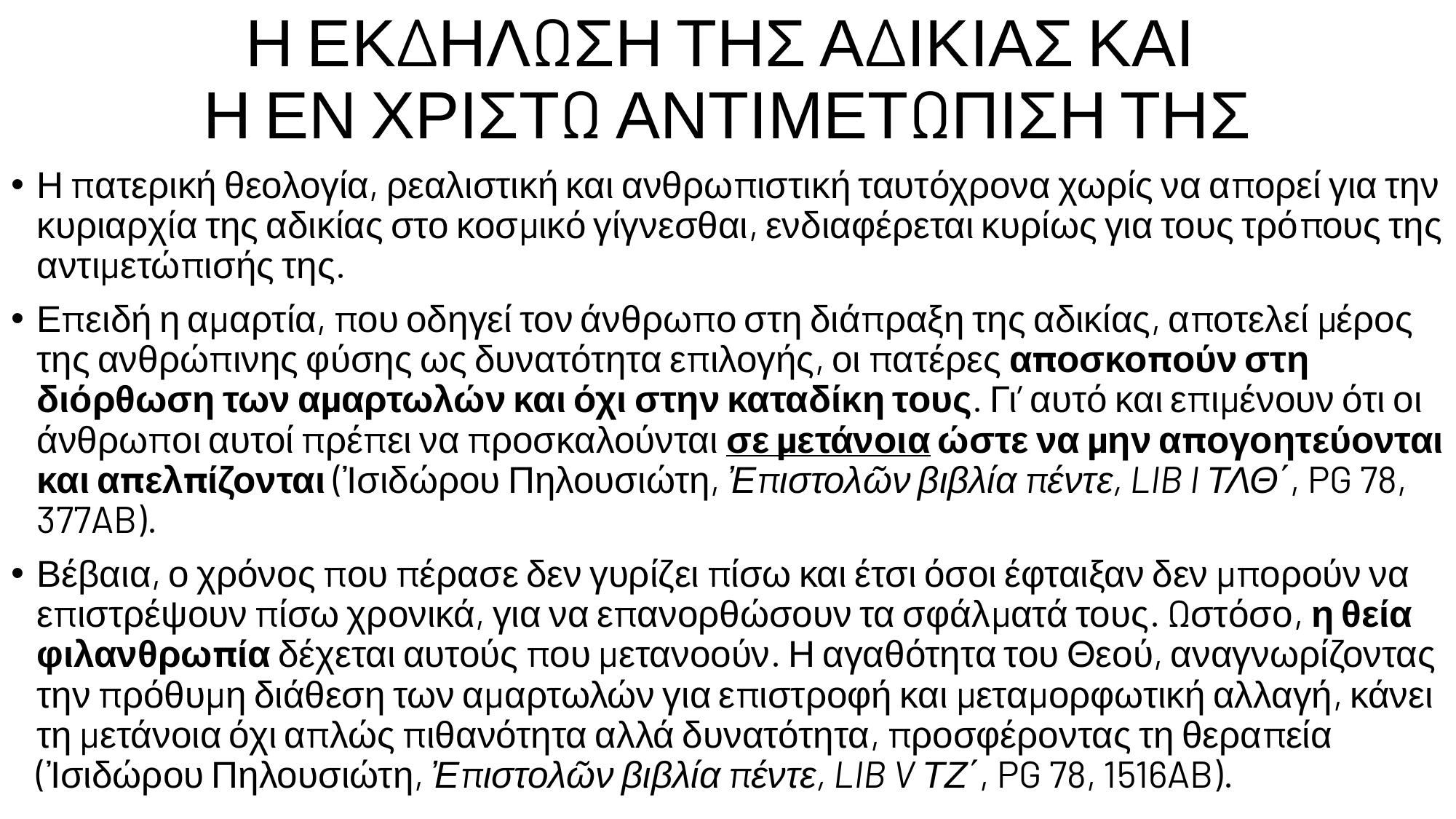

# Η ΕΚΔΗΛΩΣΗ ΤΗΣ ΑΔΙΚΙΑΣ ΚΑΙ Η ΕΝ ΧΡΙΣΤΩ ΑΝΤΙΜΕΤΩΠΙΣΗ ΤΗΣ
Η πατερική θεολογία, ρεαλιστική και ανθρωπιστική ταυτόχρονα χωρίς να απορεί για την κυριαρχία της αδικίας στο κοσμικό γίγνεσθαι, ενδιαφέρεται κυρίως για τους τρόπους της αντιμετώπισής της.
Επειδή η αμαρτία, που οδηγεί τον άνθρωπο στη διάπραξη της αδικίας, αποτελεί μέρος της ανθρώπινης φύσης ως δυνατότητα επιλογής, οι πατέρες αποσκοπούν στη διόρθωση των αμαρτωλών και όχι στην καταδίκη τους. Γι’ αυτό και επιμένουν ότι οι άνθρωποι αυτοί πρέπει να προσκαλούνται σε μετάνοια ώστε να μην απογοητεύονται και απελπίζονται (Ἰσιδώρου Πηλουσιώτη, Ἐπιστολῶν βιβλία πέντε, LIB I ΤΛΘ΄, PG 78, 377AB).
Βέβαια, ο χρόνος που πέρασε δεν γυρίζει πίσω και έτσι όσοι έφταιξαν δεν μπορούν να επιστρέψουν πίσω χρονικά, για να επανορθώσουν τα σφάλματά τους. Ωστόσο, η θεία φιλανθρωπία δέχεται αυτούς που μετανοούν. Η αγαθότητα του Θεού, αναγνωρίζοντας την πρόθυμη διάθεση των αμαρτωλών για επιστροφή και μεταμορφωτική αλλαγή, κάνει τη μετάνοια όχι απλώς πιθανότητα αλλά δυνατότητα, προσφέροντας τη θεραπεία (Ἰσιδώρου Πηλουσιώτη, Ἐπιστολῶν βιβλία πέντε, LIB V ΤΖ΄, PG 78, 1516AB).